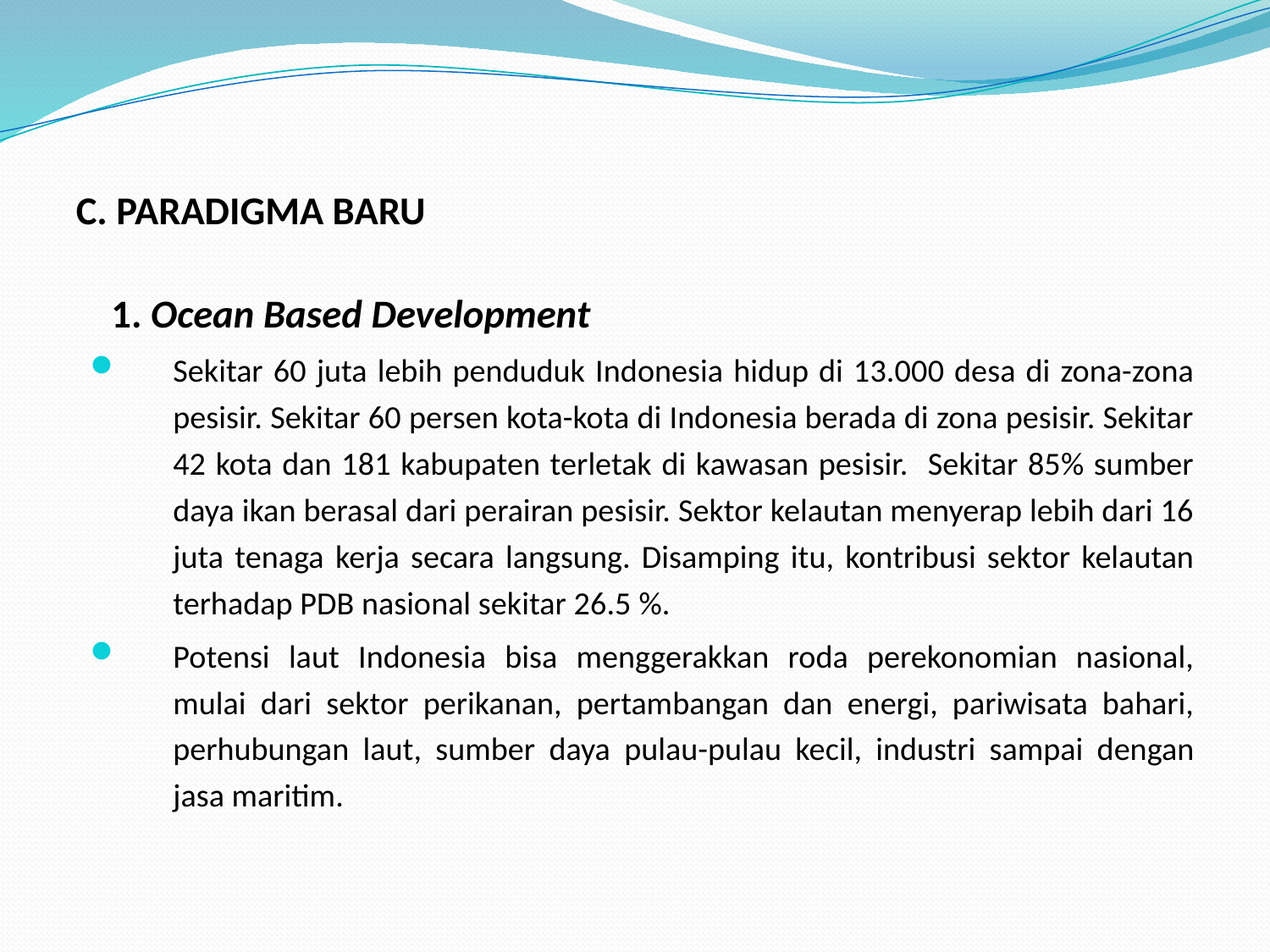

C. PARADIGMA BARU

	1. Ocean Based Development
Sekitar 60 juta lebih penduduk Indonesia hidup di 13.000 desa di zona-zona pesisir. Sekitar 60 persen kota-kota di Indonesia berada di zona pesisir. Sekitar 42 kota dan 181 kabupaten terletak di kawasan pesisir.  Sekitar 85% sumber daya ikan berasal dari perairan pesisir. Sektor kelautan menyerap lebih dari 16 juta tenaga kerja secara langsung. Disamping itu, kontribusi sektor kelautan terhadap PDB nasional sekitar 26.5 %.
Potensi laut Indonesia bisa menggerakkan roda perekonomian nasional, mulai dari sektor perikanan, pertambangan dan energi, pariwisata bahari, perhubungan laut, sumber daya pulau-pulau kecil, industri sampai dengan jasa maritim.